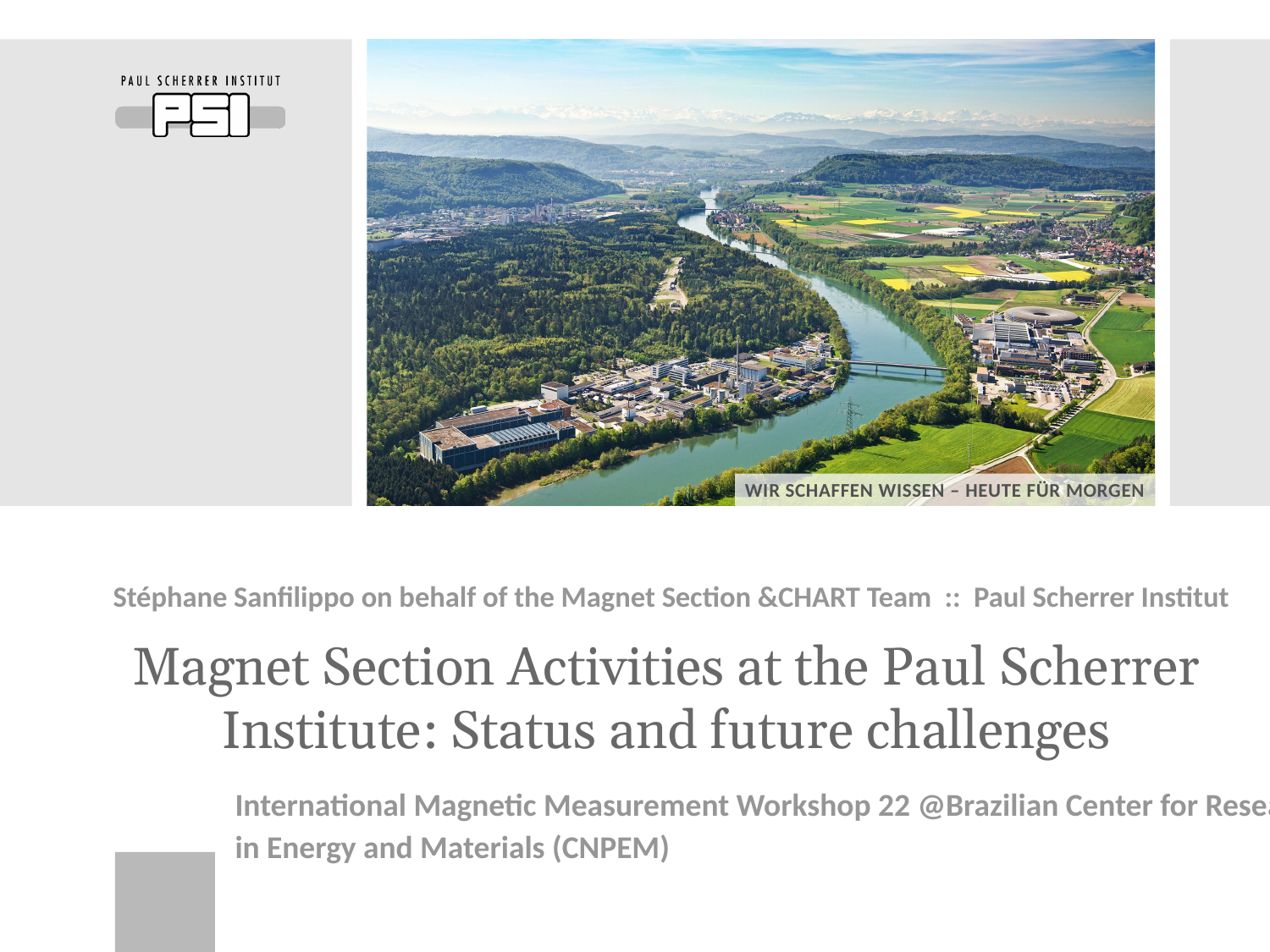

Stéphane Sanfilippo on behalf of the Magnet Section &CHART Team  ::  Paul Scherrer Institut
# Magnet Section Activities at the Paul Scherrer Institute: Status and future challenges
International Magnetic Measurement Workshop 22 @Brazilian Center for Research in Energy and Materials (CNPEM)